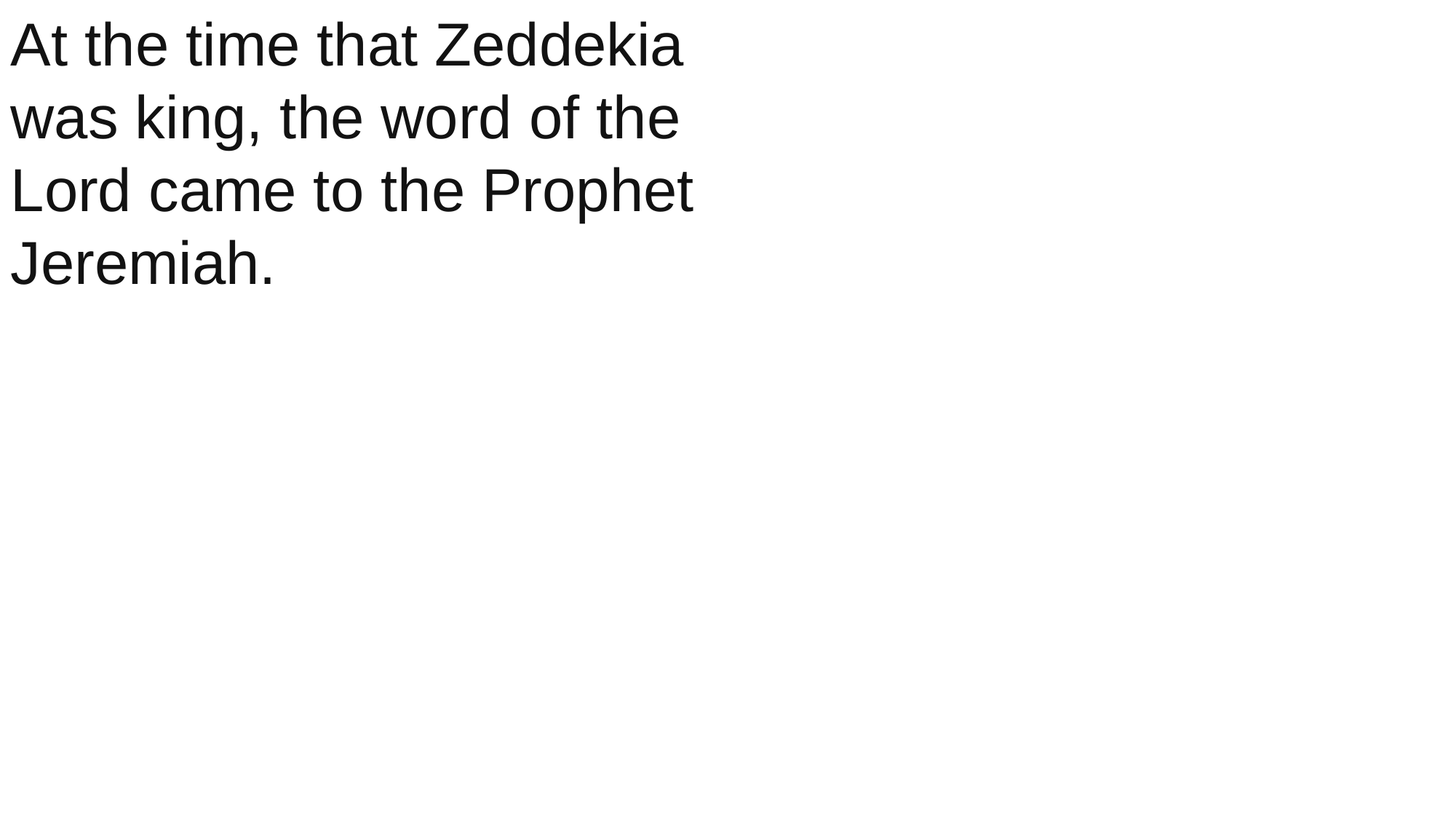

At the time that Zeddekia was king, the word of the Lord came to the Prophet Jeremiah.
 John